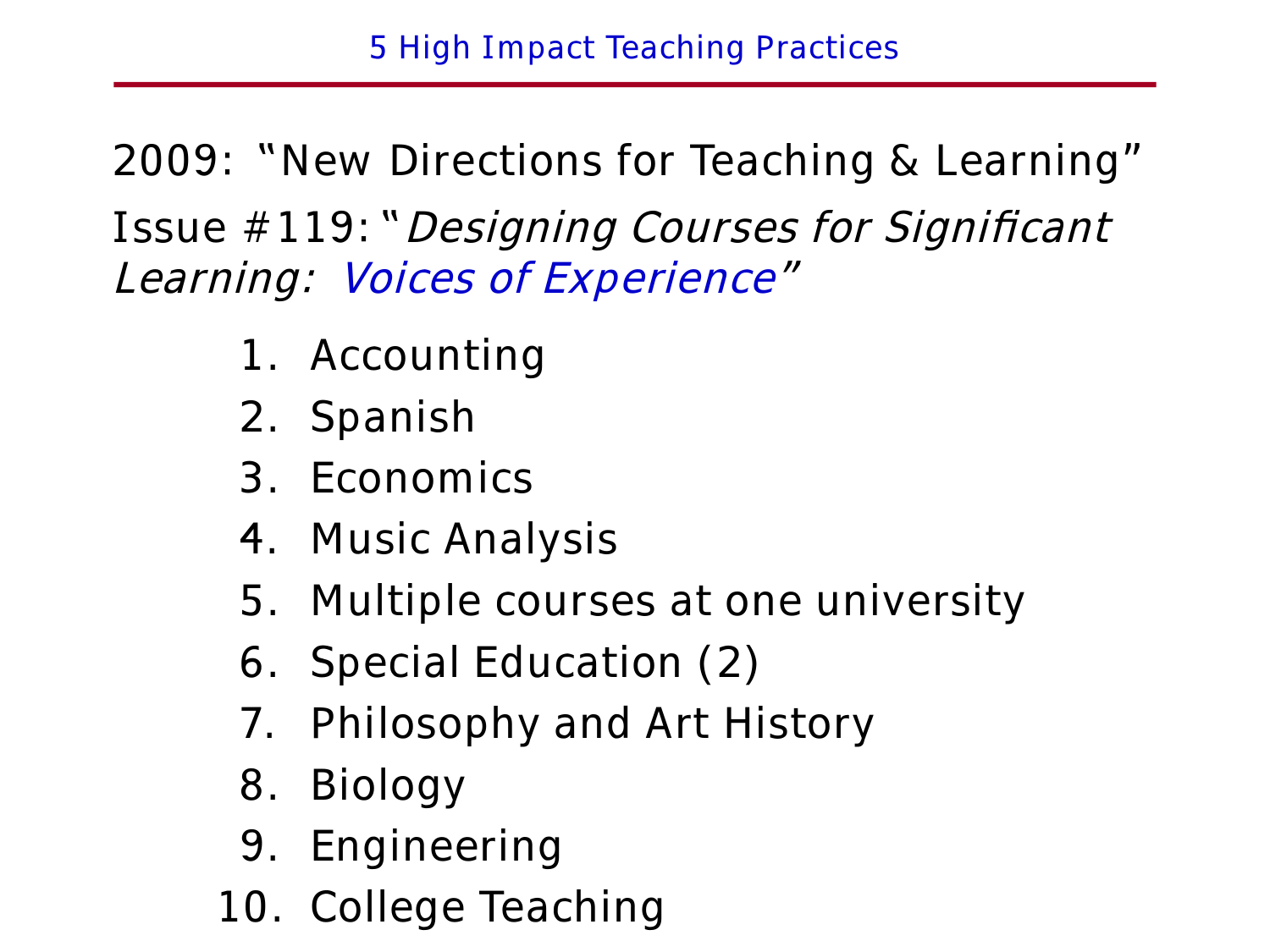

2009:  “New Directions for Teaching & Learning”
Issue #119: “Designing Courses for Significant Learning:  Voices of Experience”
Accounting
Spanish
Economics
Music Analysis
Multiple courses at one university
Special Education (2)
Philosophy and Art History
Biology
Engineering
College Teaching